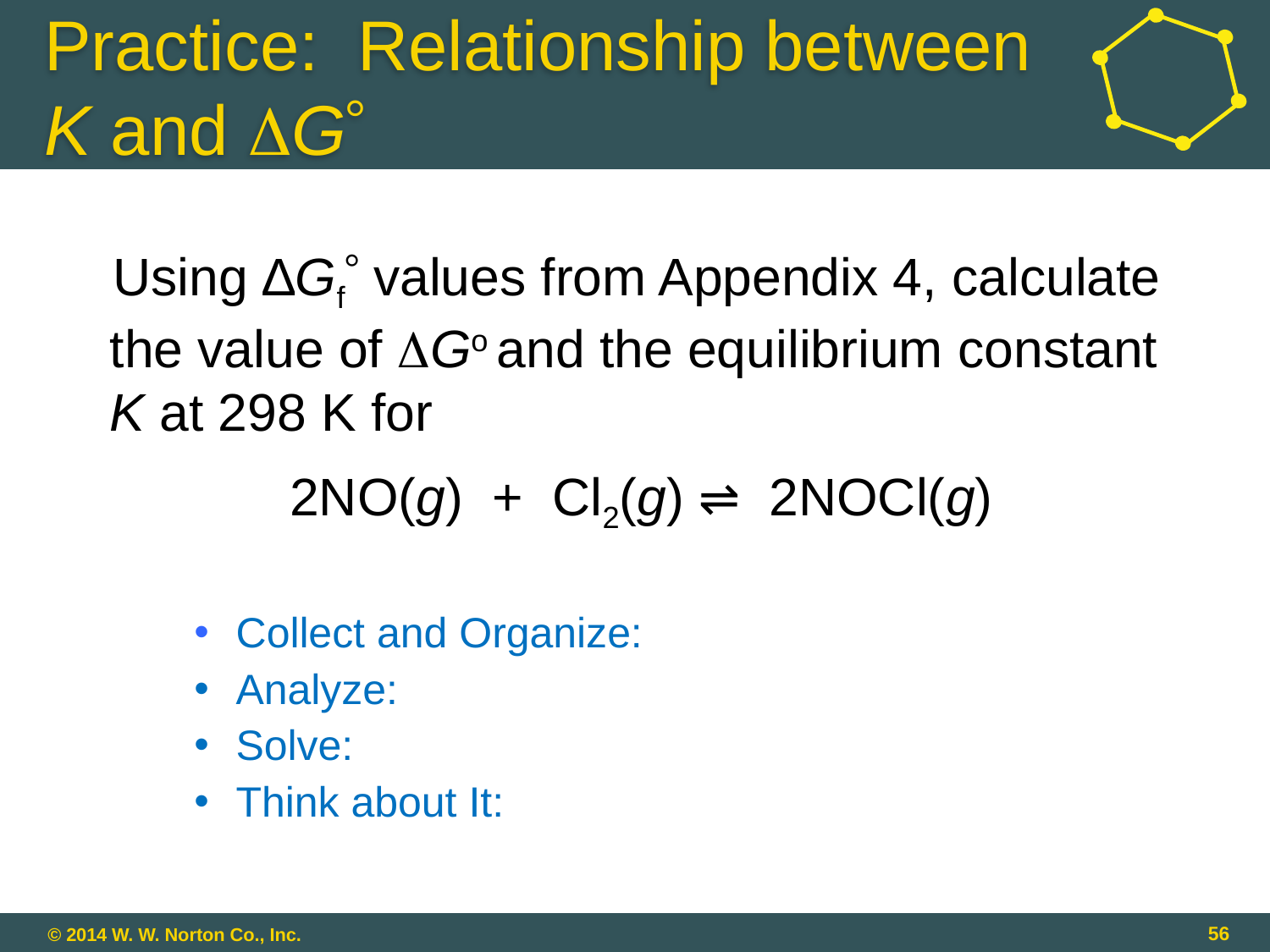

# Practice:  Relationship between K and ΔG°
 Using ∆Gf° values from Appendix 4, calculate the value of ΔGo and the equilibrium constant K at 298 K for
	2NO(g)  +  Cl2(g) ⇌  2NOCl(g)
 Collect and Organize:
 Analyze:
 Solve:
 Think about It:
56